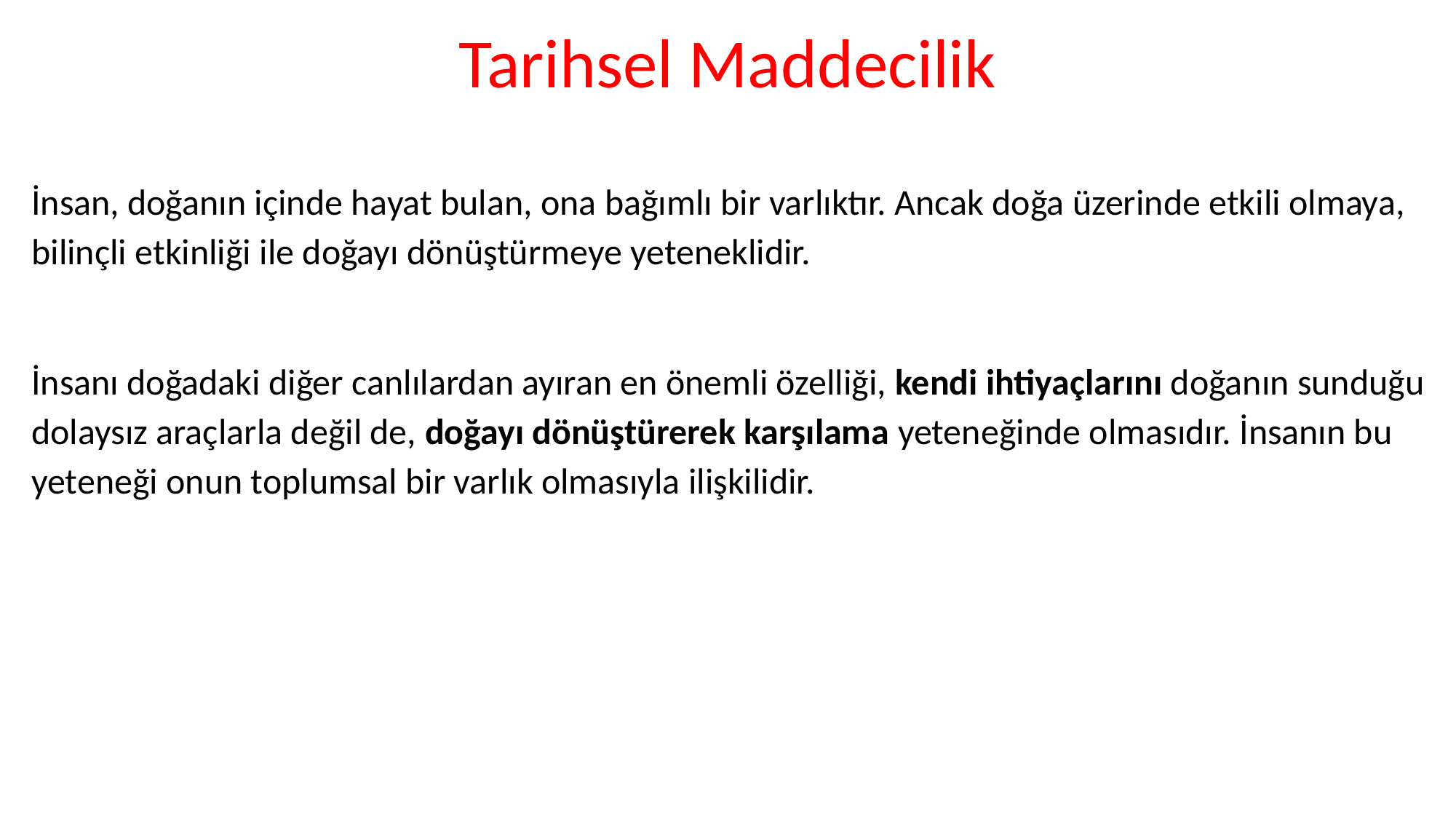

# Tarihsel Maddecilik

İnsan, doğanın içinde hayat bulan, ona bağımlı bir varlıktır. Ancak doğa üzerinde etkili olmaya, bilinçli etkinliği ile doğayı dönüştürmeye yeteneklidir.

İnsanı doğadaki diğer canlılardan ayıran en önemli özelliği, kendi ihtiyaçlarını doğanın sunduğu dolaysız araçlarla değil de, doğayı dönüştürerek karşılama yeteneğinde olmasıdır. İnsanın bu yeteneği onun toplumsal bir varlık olmasıyla ilişkilidir.